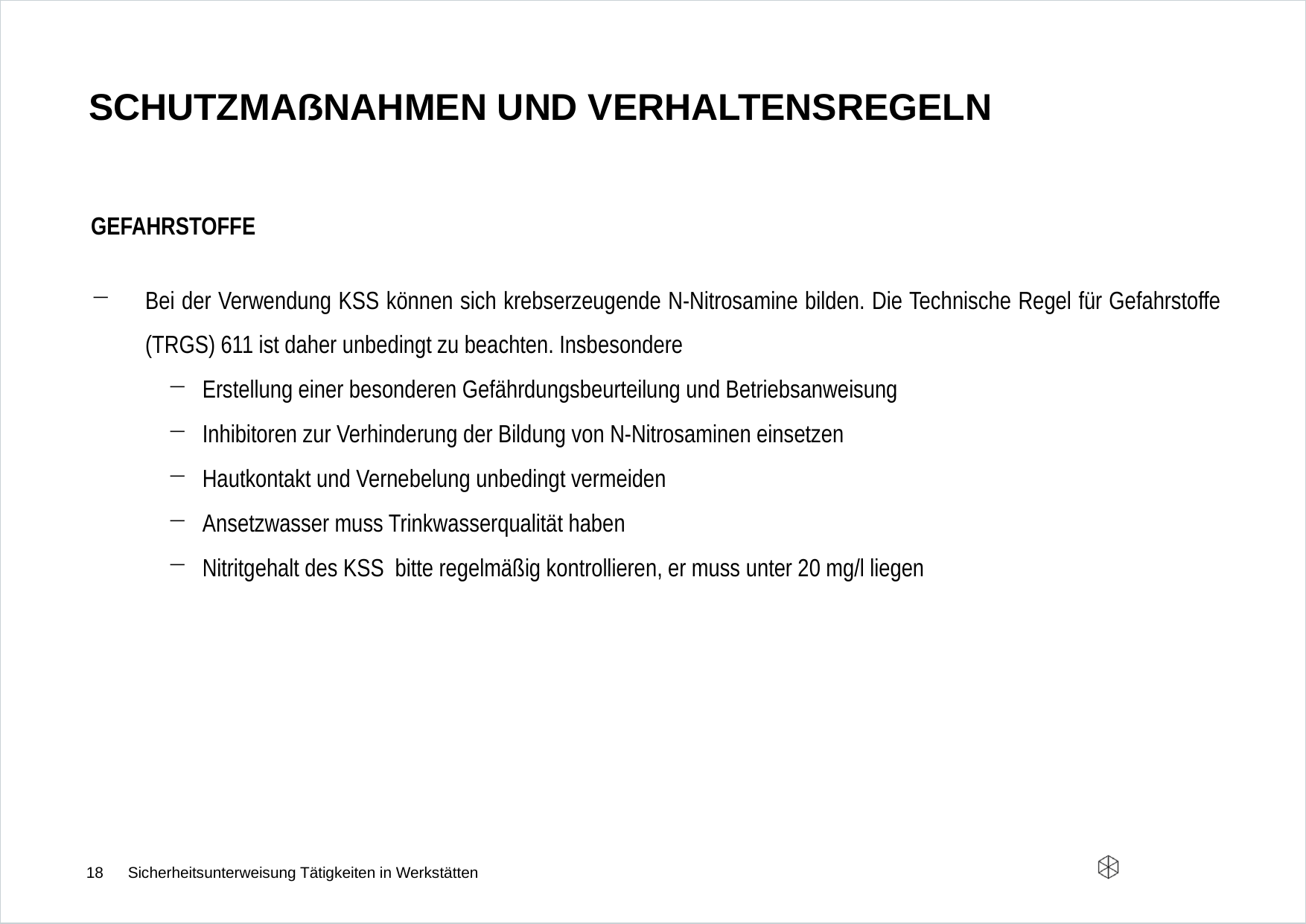

# Schutzmaßnahmen und verhaltensregeln
gefahrstoffe

Bei der Verwendung KSS können sich krebserzeugende N-Nitrosamine bilden. Die Technische Regel für Gefahrstoffe (TRGS) 611 ist daher unbedingt zu beachten. Insbesondere
Erstellung einer besonderen Gefährdungsbeurteilung und Betriebsanweisung
Inhibitoren zur Verhinderung der Bildung von N-Nitrosaminen einsetzen
Hautkontakt und Vernebelung unbedingt vermeiden
Ansetzwasser muss Trinkwasserqualität haben
Nitritgehalt des KSS  bitte regelmäßig kontrollieren, er muss unter 20 mg/l liegen

18
Sicherheitsunterweisung Tätigkeiten in Werkstätten